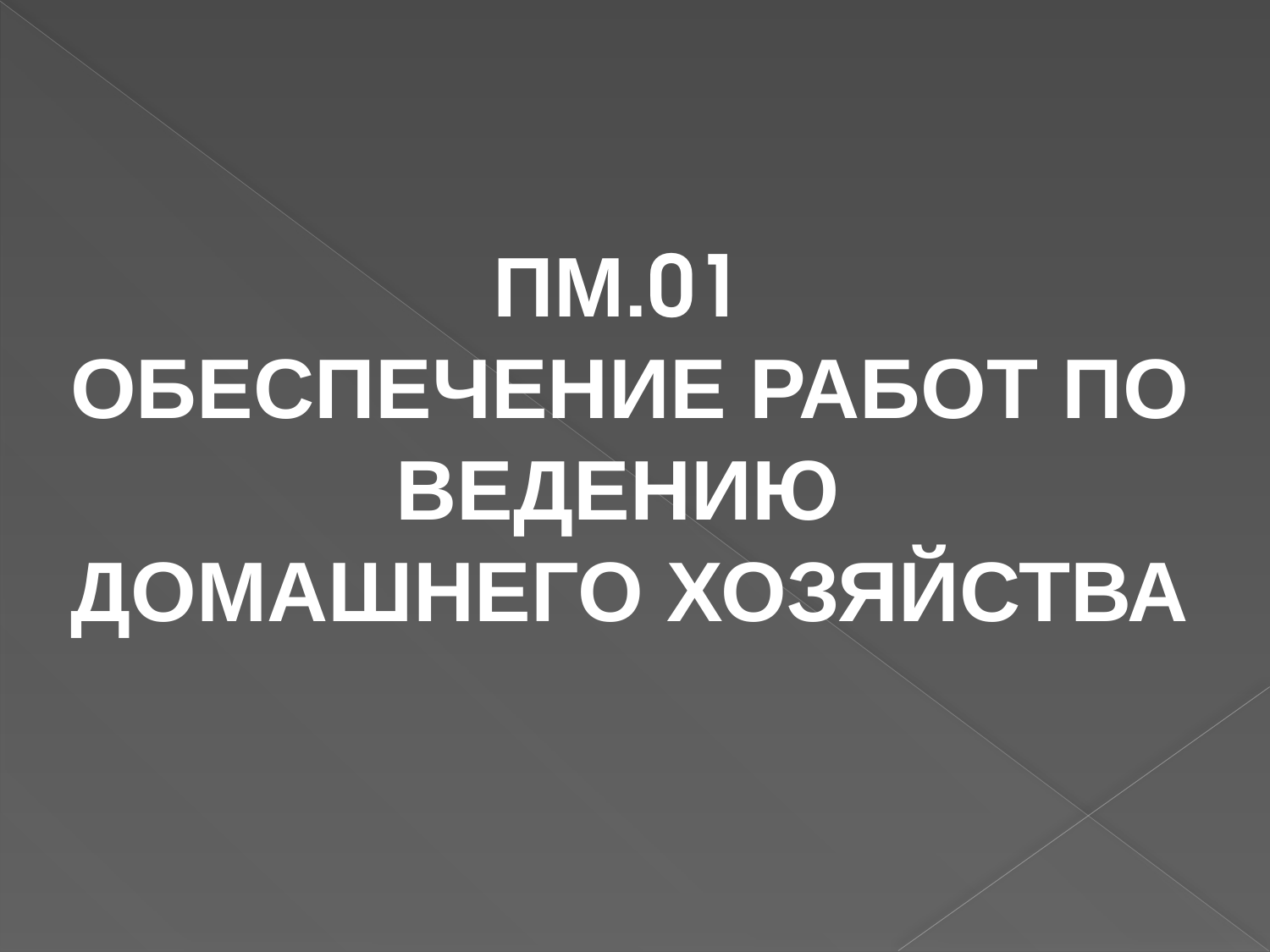

ПМ.01
ОБЕСПЕЧЕНИЕ РАБОТ ПО ВЕДЕНИЮ
ДОМАШНЕГО ХОЗЯЙСТВА